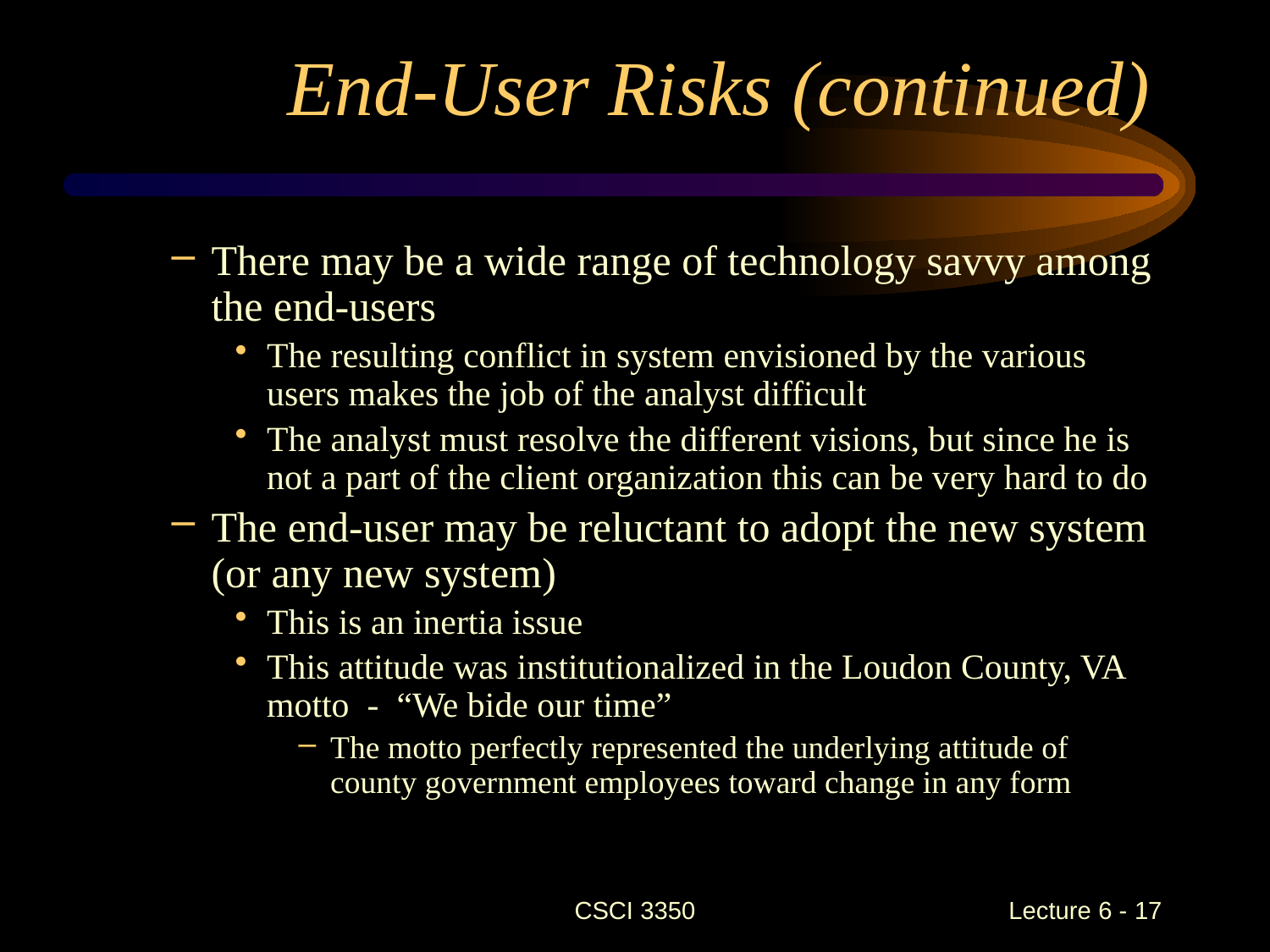

# End-User Risks (continued)
There may be a wide range of technology savvy among the end-users
The resulting conflict in system envisioned by the various users makes the job of the analyst difficult
The analyst must resolve the different visions, but since he is not a part of the client organization this can be very hard to do
The end-user may be reluctant to adopt the new system (or any new system)
This is an inertia issue
This attitude was institutionalized in the Loudon County, VA  motto  -  “We bide our time”
The motto perfectly represented the underlying attitude of county government employees toward change in any form

CSCI 3350
Lecture 6 - 17